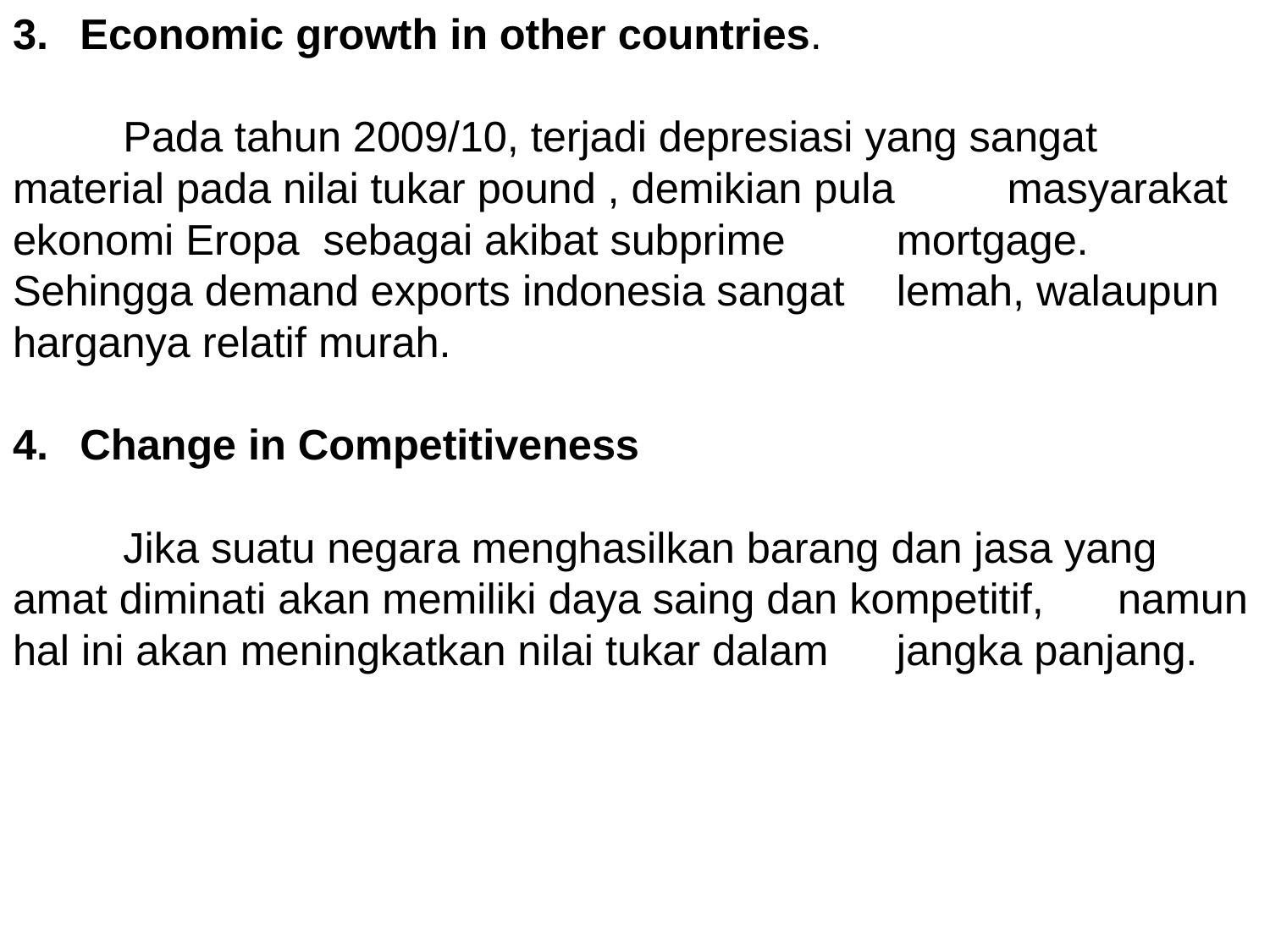

Economic growth in other countries.

	Pada tahun 2009/10, terjadi depresiasi yang sangat 	material pada nilai tukar pound , demikian pula 	masyarakat ekonomi Eropa  sebagai akibat subprime 	mortgage. Sehingga demand exports indonesia sangat 	lemah, walaupun harganya relatif murah.

Change in Competitiveness

	Jika suatu negara menghasilkan barang dan jasa yang 	amat diminati akan memiliki daya saing dan kompetitif, 	namun hal ini akan meningkatkan nilai tukar dalam 	jangka panjang.